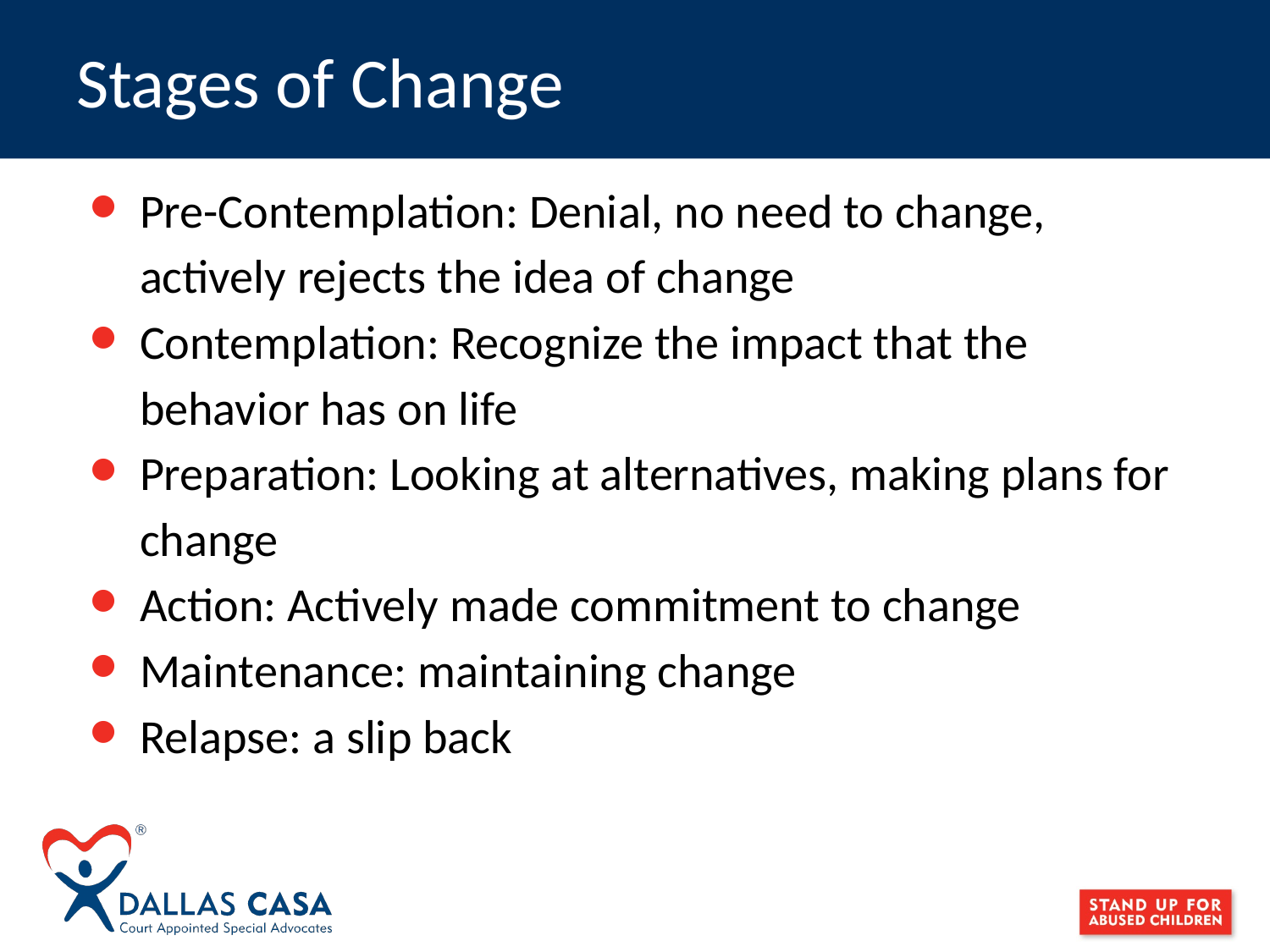

# Stages of Change
Pre-Contemplation: Denial, no need to change, actively rejects the idea of change
Contemplation: Recognize the impact that the behavior has on life
Preparation: Looking at alternatives, making plans for change
Action: Actively made commitment to change
Maintenance: maintaining change
Relapse: a slip back